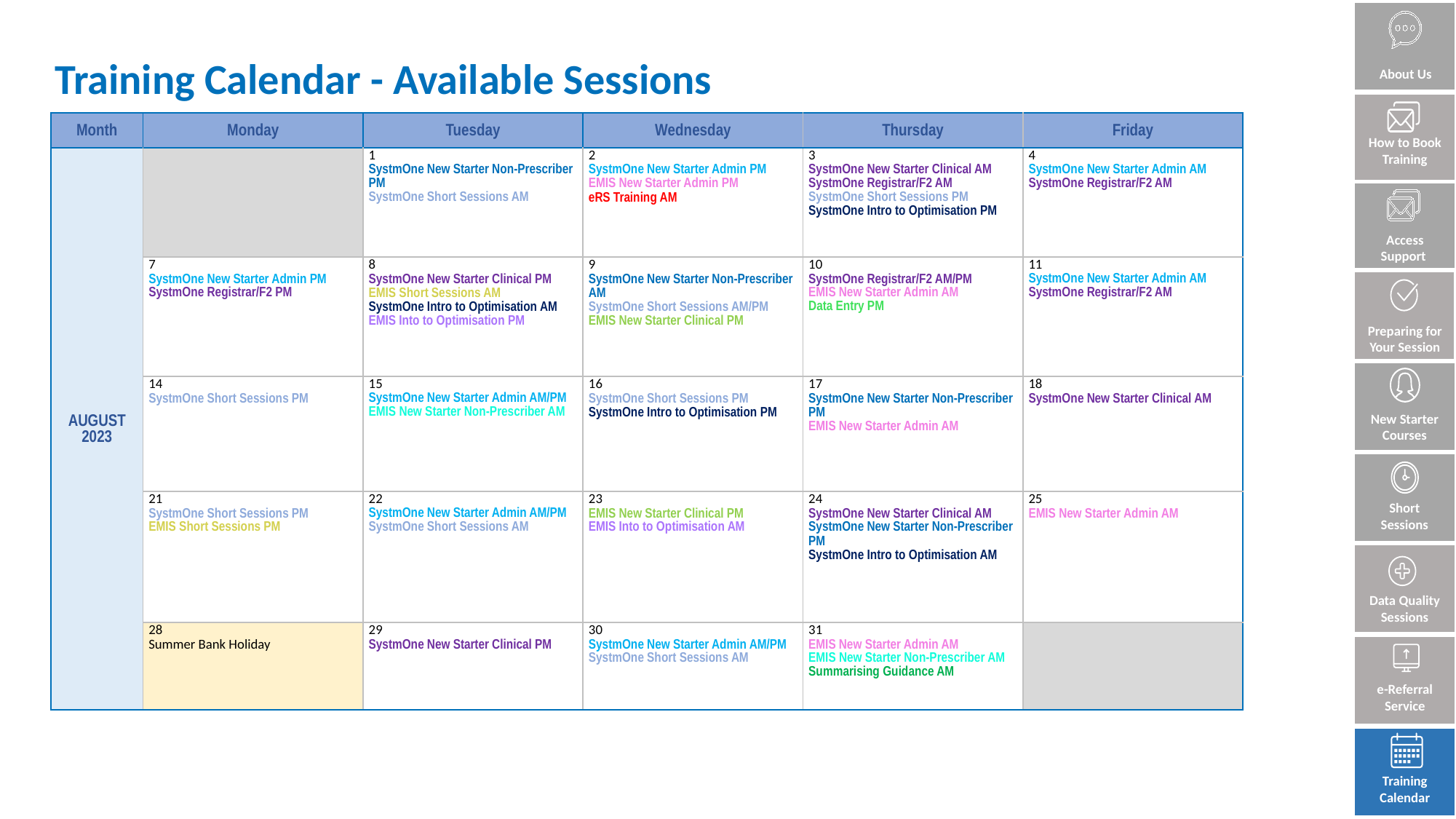

Bibliography
# Training Calendar - Available Sessions

About Us

How to Book Training
| Month | Monday | Tuesday | Wednesday | Thursday | Friday |
| --- | --- | --- | --- | --- | --- |
| AUGUST 2023 |  | 1 SystmOne New Starter Non-Prescriber PM SystmOne Short Sessions AM | 2 SystmOne New Starter Admin PM EMIS New Starter Admin PM eRS Training AM | 3 SystmOne New Starter Clinical AM SystmOne Registrar/F2 AM SystmOne Short Sessions PM SystmOne Intro to Optimisation PM | 4 SystmOne New Starter Admin AM SystmOne Registrar/F2 AM |
|  | 7 SystmOne New Starter Admin PM SystmOne Registrar/F2 PM | 8 SystmOne New Starter Clinical PM EMIS Short Sessions AM SystmOne Intro to Optimisation AM EMIS Into to Optimisation PM | 9 SystmOne New Starter Non-Prescriber AM SystmOne Short Sessions AM/PM EMIS New Starter Clinical PM | 10 SystmOne Registrar/F2 AM/PM EMIS New Starter Admin AM Data Entry PM | 11 SystmOne New Starter Admin AM SystmOne Registrar/F2 AM |
|  | 14 SystmOne Short Sessions PM | 15 SystmOne New Starter Admin AM/PM EMIS New Starter Non-Prescriber AM | 16 SystmOne Short Sessions PM SystmOne Intro to Optimisation PM | 17 SystmOne New Starter Non-Prescriber PM EMIS New Starter Admin AM | 18 SystmOne New Starter Clinical AM |
|  | 21 SystmOne Short Sessions PM EMIS Short Sessions PM | 22 SystmOne New Starter Admin AM/PM SystmOne Short Sessions AM | 23 EMIS New Starter Clinical PM EMIS Into to Optimisation AM | 24 SystmOne New Starter Clinical AM SystmOne New Starter Non-Prescriber PM SystmOne Intro to Optimisation AM | 25 EMIS New Starter Admin AM |
|  | 28 Summer Bank Holiday | 29 SystmOne New Starter Clinical PM | 30 SystmOne New Starter Admin AM/PM SystmOne Short Sessions AM | 31 EMIS New Starter Admin AM EMIS New Starter Non-Prescriber AM Summarising Guidance AM |  |

Access Support

Preparing for Your Session

New Starter Courses

Short Sessions

Data Quality Sessions

e-Referral Service

Training Calendar

Training Calendar